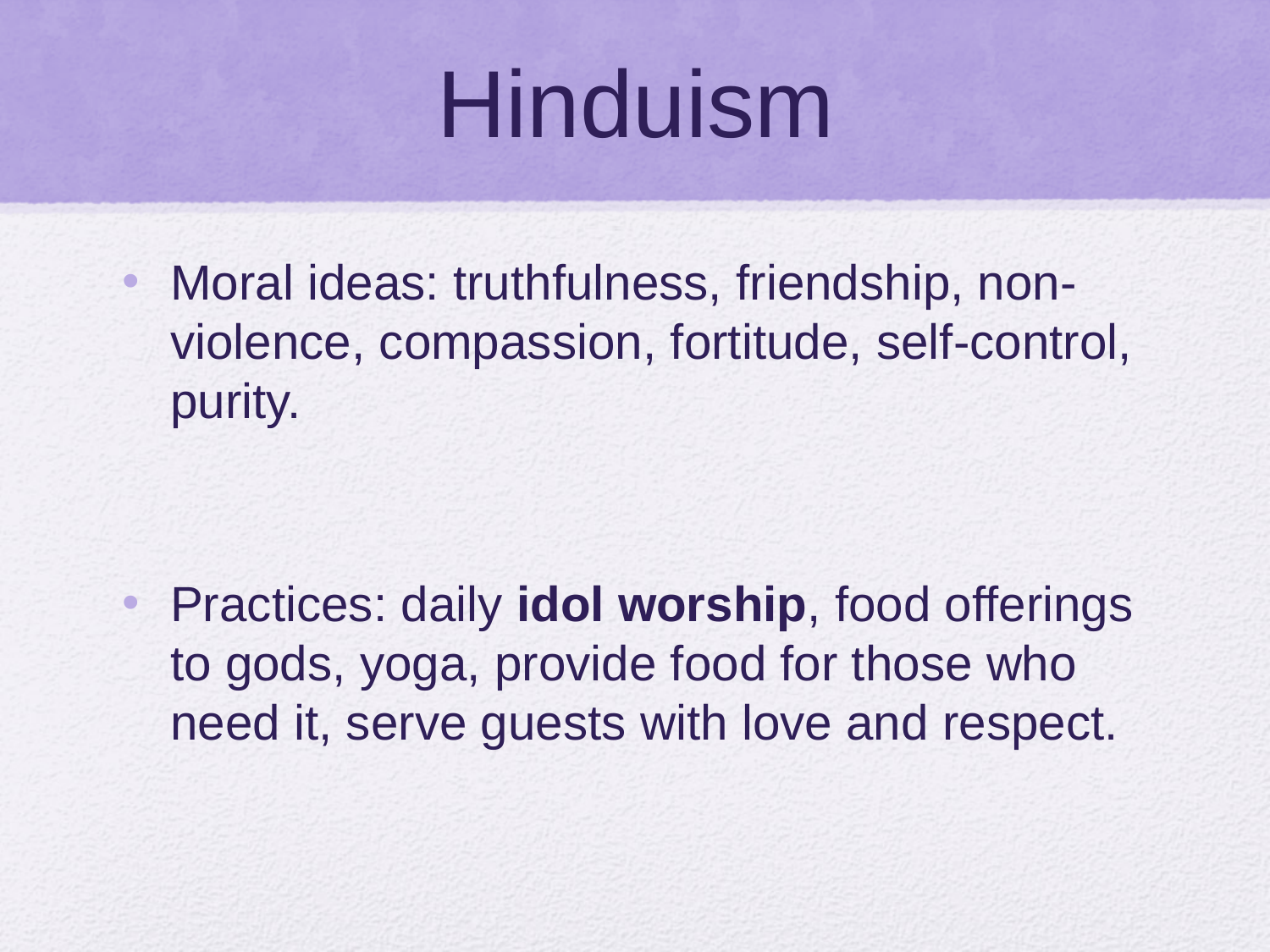

# Hinduism
Moral ideas: truthfulness, friendship, non-violence, compassion, fortitude, self-control, purity.

Practices: daily idol worship, food offerings to gods, yoga, provide food for those who need it, serve guests with love and respect.